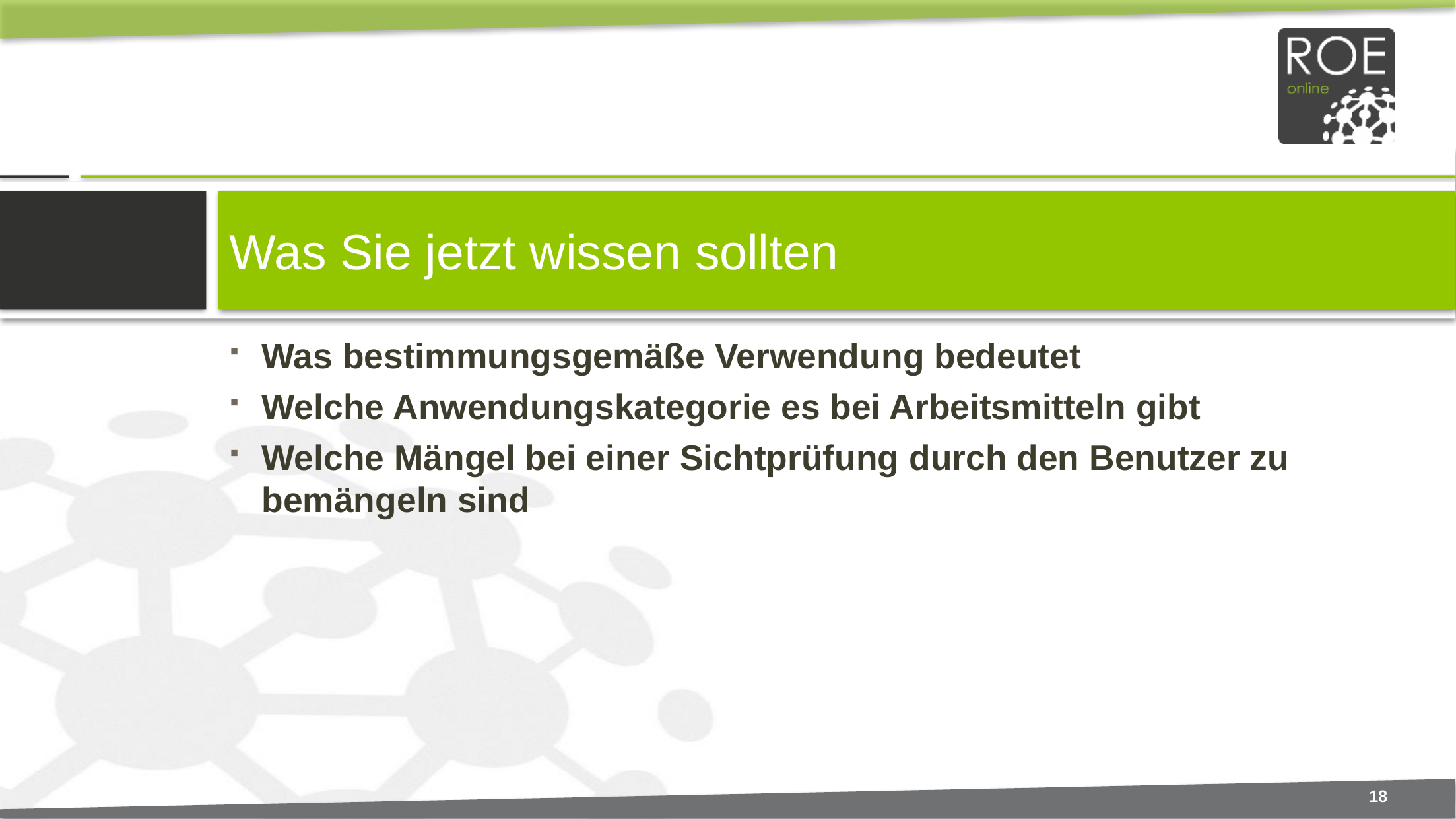

# Was Sie jetzt wissen sollten
Was bestimmungsgemäße Verwendung bedeutet
Welche Anwendungskategorie es bei Arbeitsmitteln gibt
Welche Mängel bei einer Sichtprüfung durch den Benutzer zu bemängeln sind

18